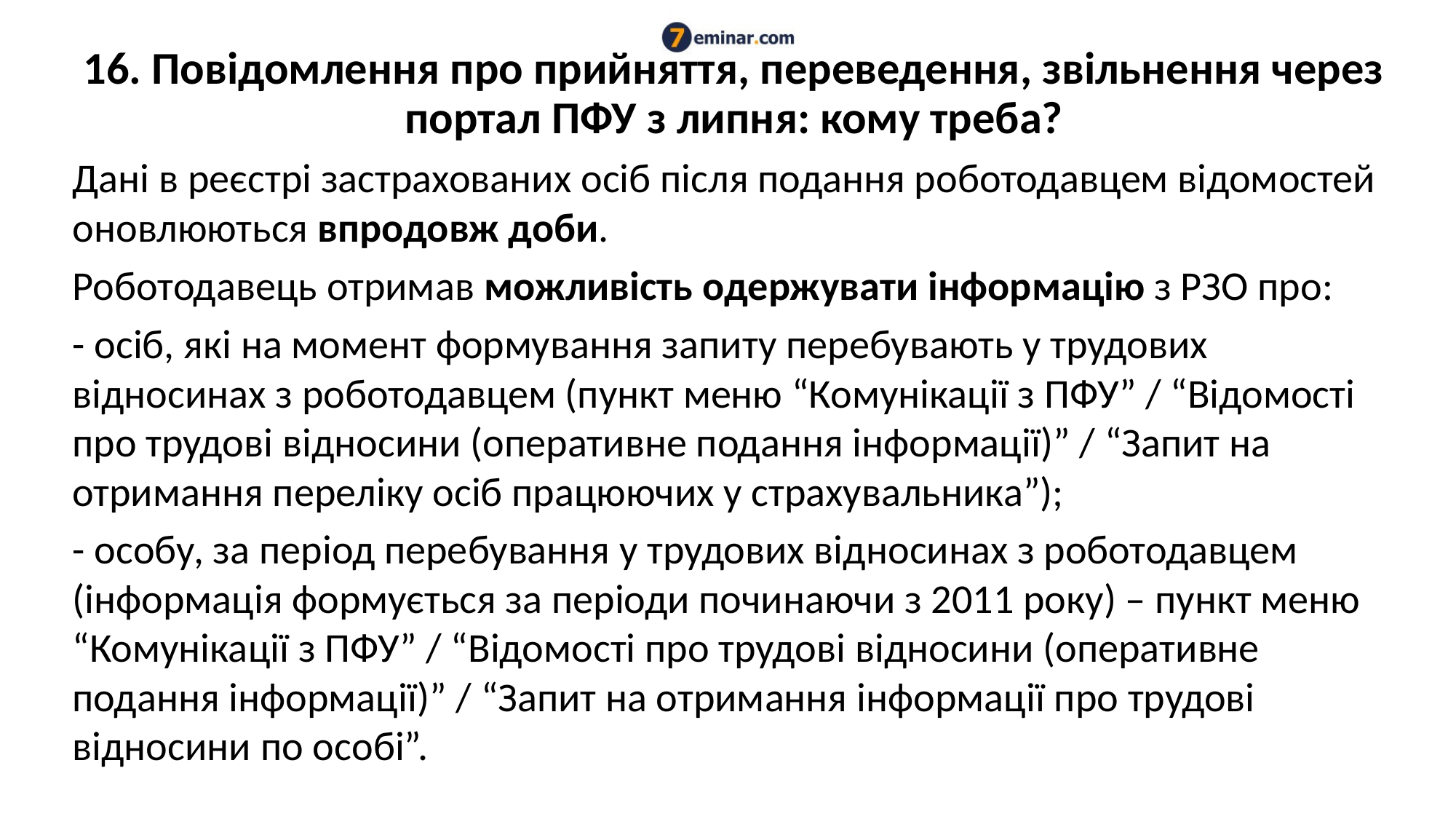

# 16. Повідомлення про прийняття, переведення, звільнення через портал ПФУ з липня: кому треба?
Дані в реєстрі застрахованих осіб після подання роботодавцем відомостей оновлюються впродовж доби.
Роботодавець отримав можливість одержувати інформацію з РЗО про:
- осіб, які на момент формування запиту перебувають у трудових відносинах з роботодавцем (пункт меню “Комунікації з ПФУ” / “Відомості про трудові відносини (оперативне подання інформації)” / “Запит на отримання переліку осіб працюючих у страхувальника”);
- особу, за період перебування у трудових відносинах з роботодавцем (інформація формується за періоди починаючи з 2011 року) – пункт меню “Комунікації з ПФУ” / “Відомості про трудові відносини (оперативне подання інформації)” / “Запит на отримання інформації про трудові відносини по особі”.
68